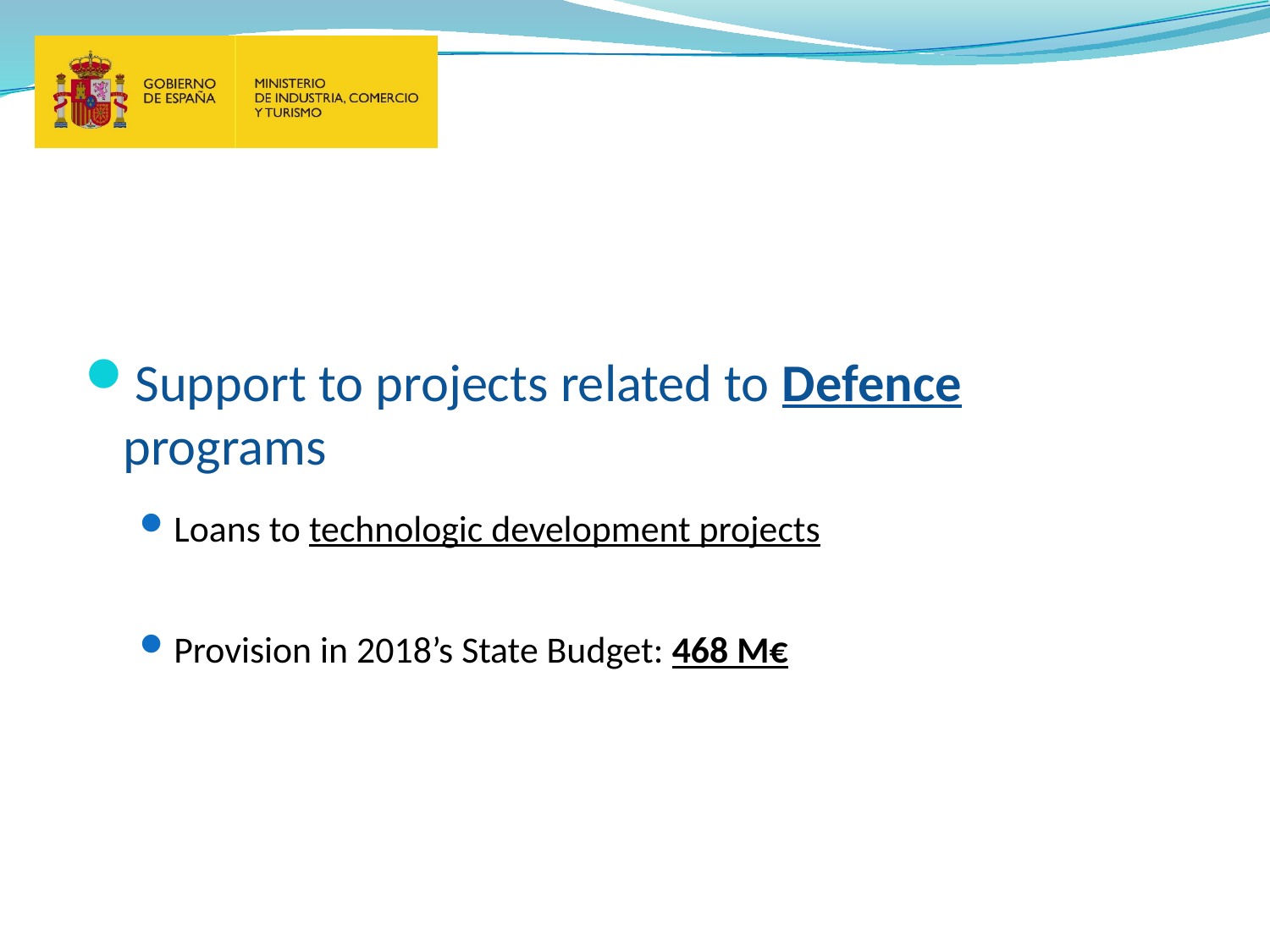

Support to projects related to Defence programs

Loans to technologic development projects

Provision in 2018’s State Budget: 468 M€